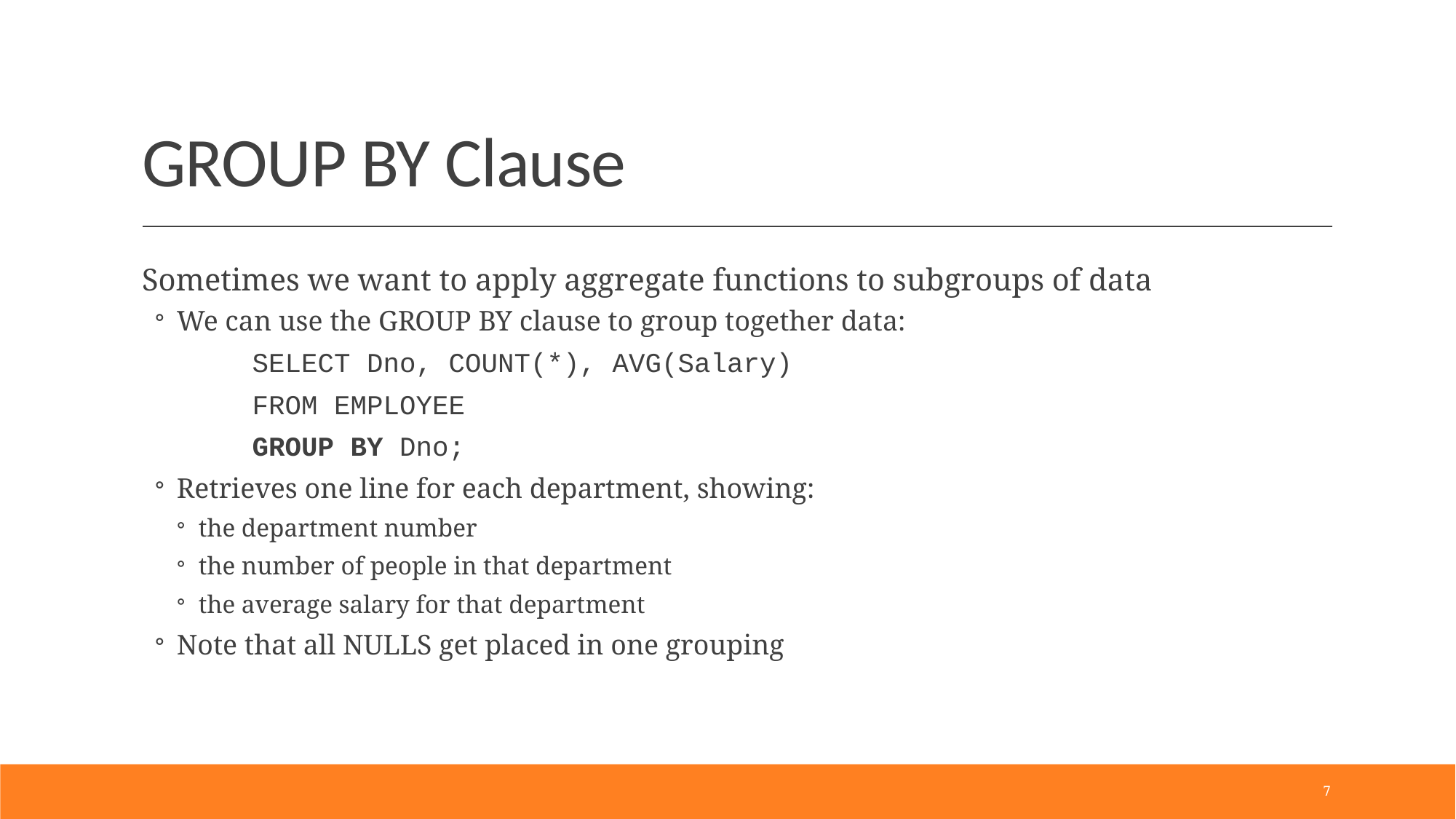

# GROUP BY Clause
Sometimes we want to apply aggregate functions to subgroups of data
We can use the GROUP BY clause to group together data:
SELECT Dno, COUNT(*), AVG(Salary)
FROM EMPLOYEE
GROUP BY Dno;
Retrieves one line for each department, showing:
the department number
the number of people in that department
the average salary for that department
Note that all NULLS get placed in one grouping
7